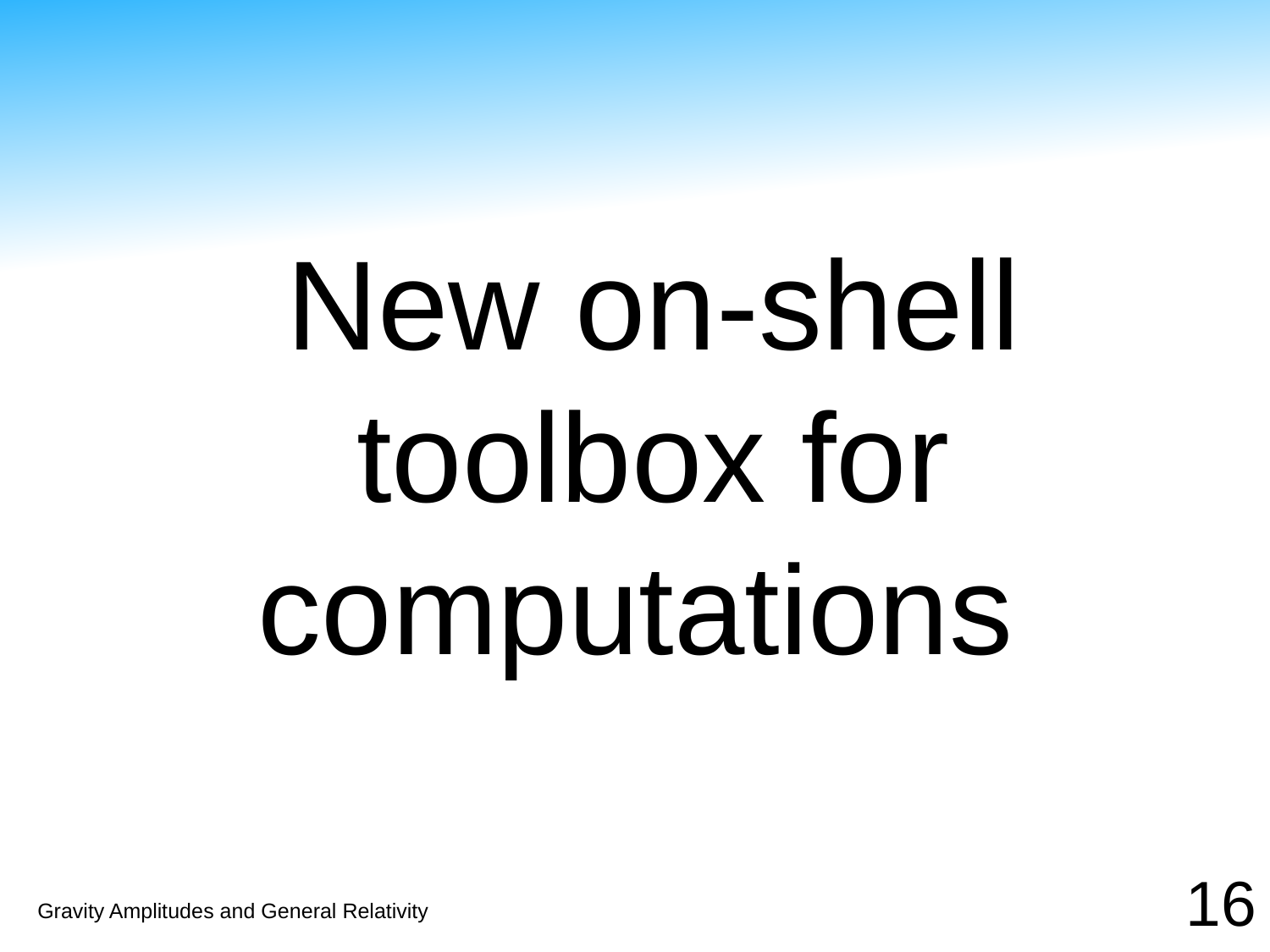

# New on-shell toolbox for computations
16
Gravity Amplitudes and General Relativity